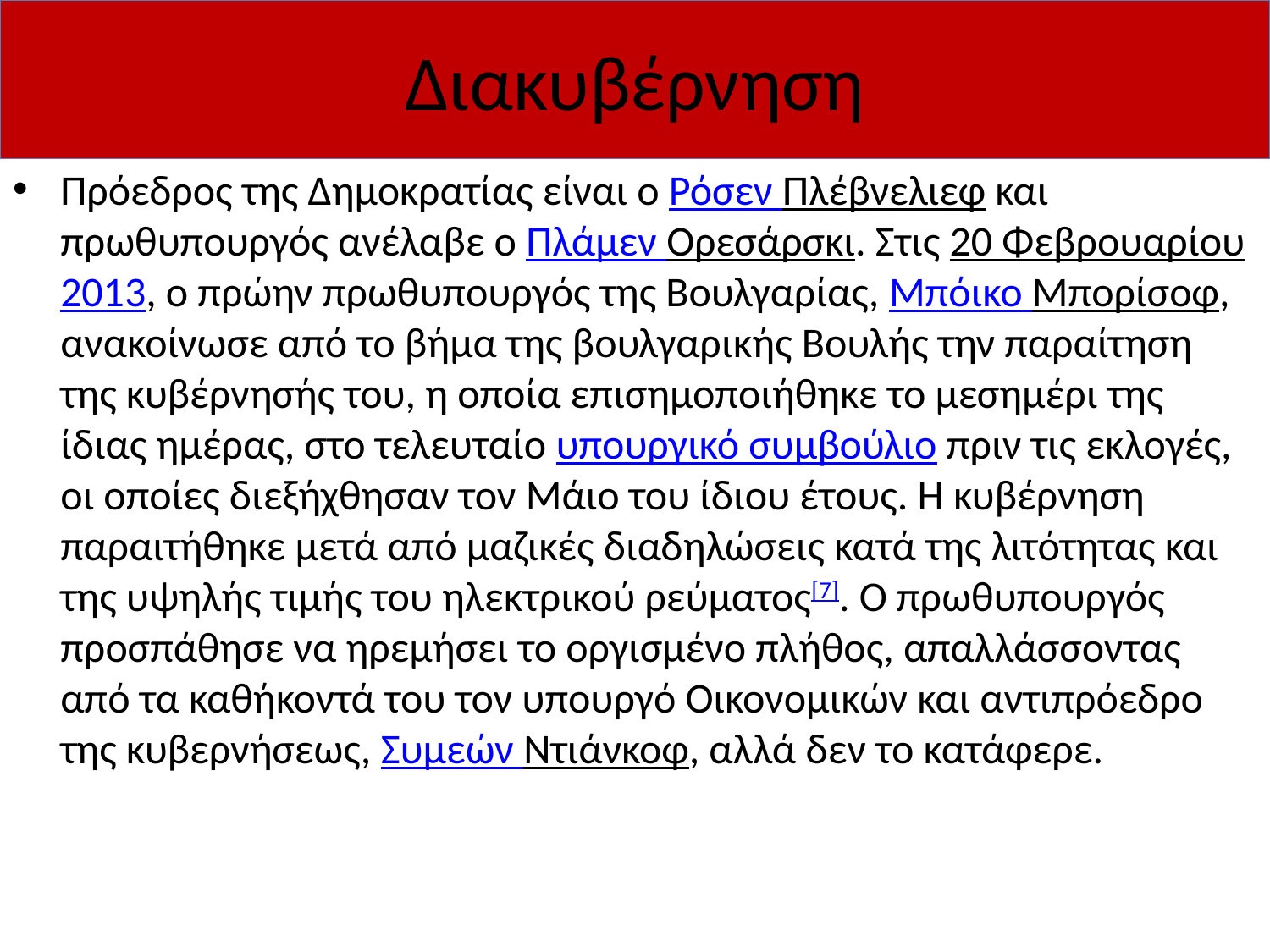

# Διακυβέρνηση
Πρόεδρος της Δημοκρατίας είναι ο Ρόσεν Πλέβνελιεφ και πρωθυπουργός ανέλαβε ο Πλάμεν Ορεσάρσκι. Στις 20 Φεβρουαρίου 2013, ο πρώην πρωθυπουργός της Βουλγαρίας, Μπόικο Μπορίσοφ, ανακοίνωσε από το βήμα της βουλγαρικής Βουλής την παραίτηση της κυβέρνησής του, η οποία επισημοποιήθηκε το μεσημέρι της ίδιας ημέρας, στο τελευταίο υπουργικό συμβούλιο πριν τις εκλογές, οι οποίες διεξήχθησαν τον Μάιο του ίδιου έτους. Η κυβέρνηση παραιτήθηκε μετά από μαζικές διαδηλώσεις κατά της λιτότητας και της υψηλής τιμής του ηλεκτρικού ρεύματος[7]. Ο πρωθυπουργός προσπάθησε να ηρεμήσει το οργισμένο πλήθος, απαλλάσσοντας από τα καθήκοντά του τον υπουργό Οικονομικών και αντιπρόεδρο της κυβερνήσεως, Συμεών Ντιάνκοφ, αλλά δεν το κατάφερε.